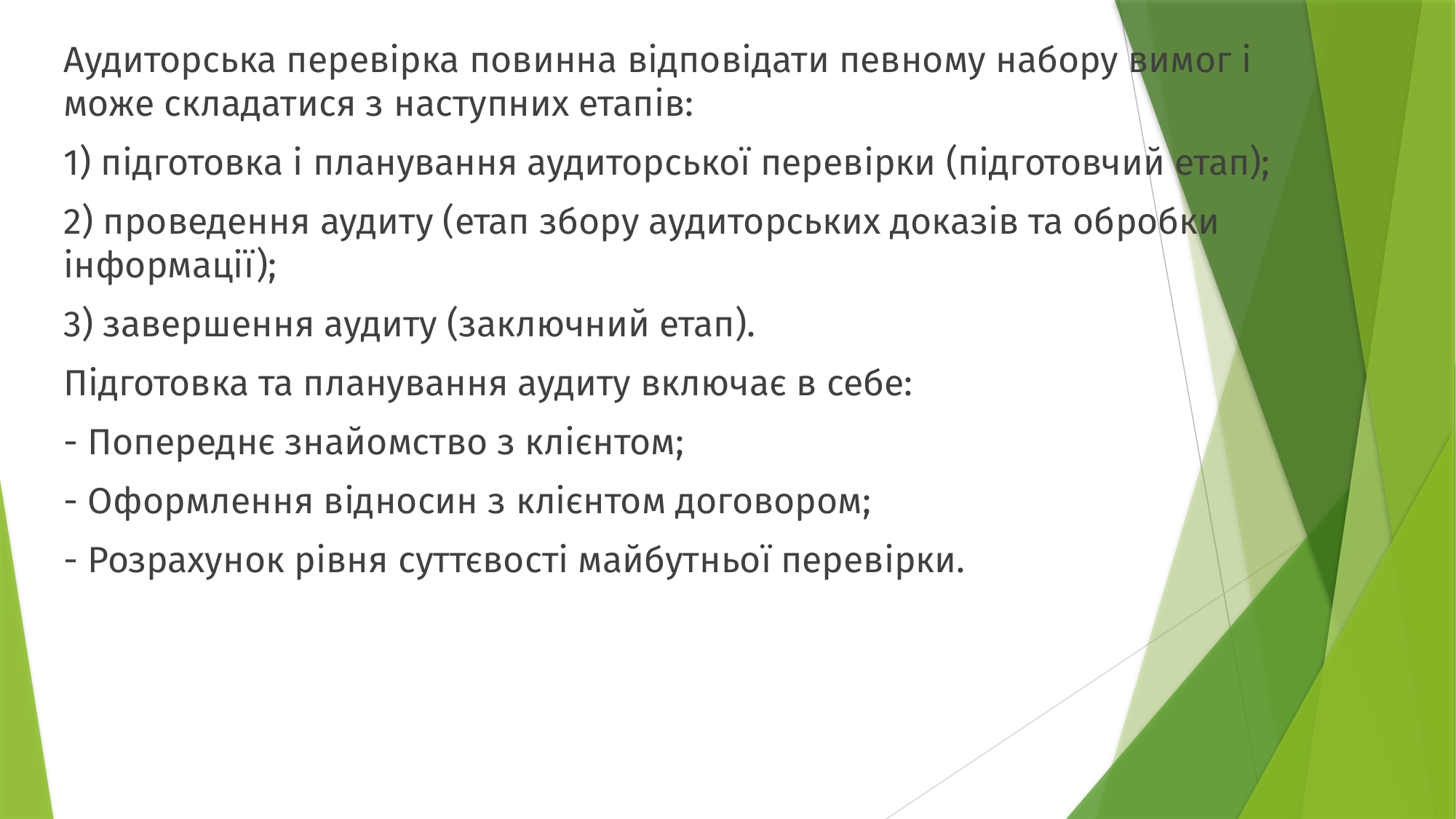

Аудиторська перевірка повинна відповідати певному набору вимог і може складатися з наступних етапів:
1) підготовка і планування аудиторської перевірки (підготовчий етап);
2) проведення аудиту (етап збору аудиторських доказів та обробки інформації);
3) завершення аудиту (заключний етап).
Підготовка та планування аудиту включає в себе:
- Попереднє знайомство з клієнтом;
- Оформлення відносин з клієнтом договором;
- Розрахунок рівня суттєвості майбутньої перевірки.